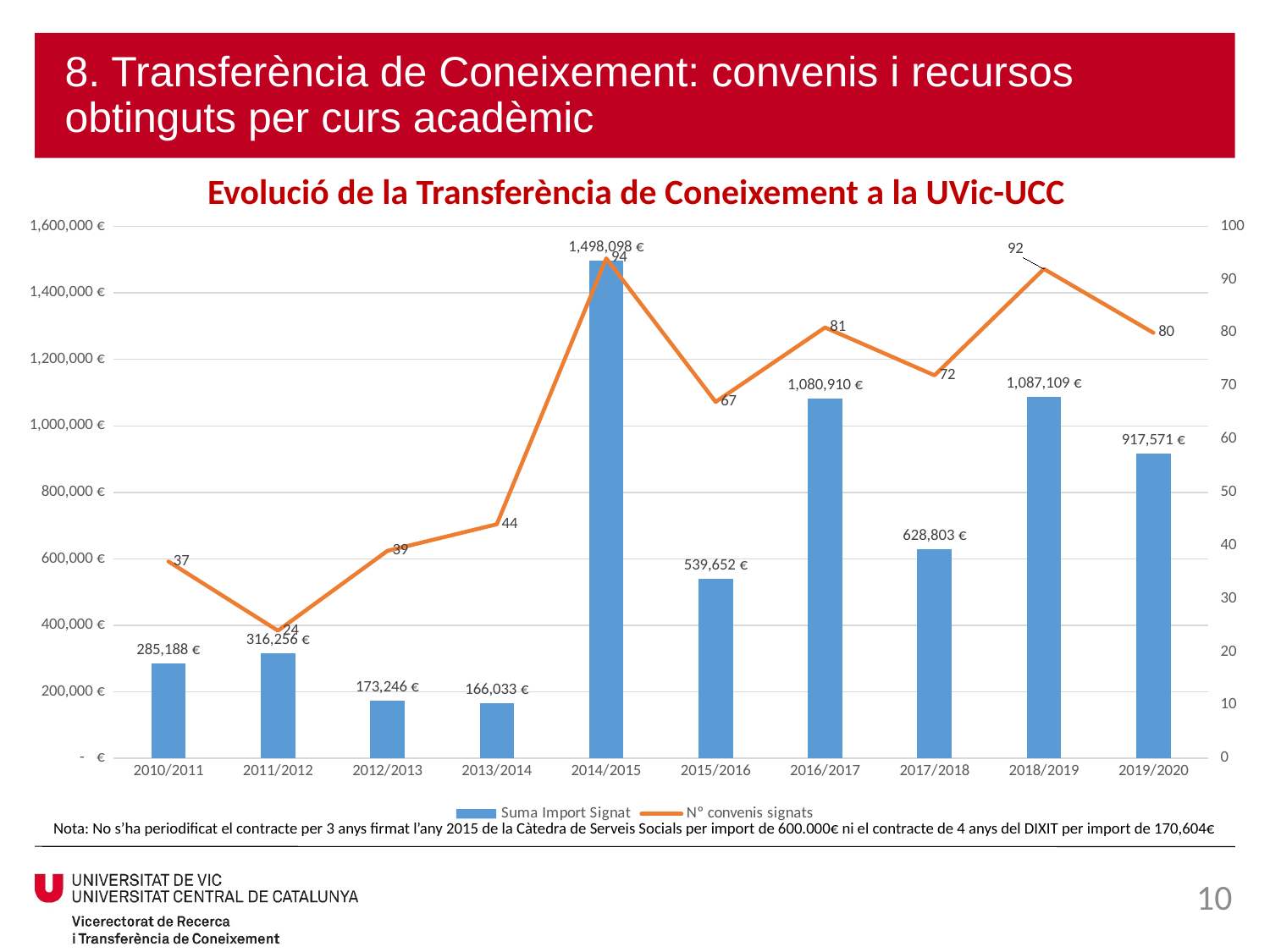

# 8. Transferència de Coneixement: convenis i recursos obtinguts per curs acadèmic
Evolució de la Transferència de Coneixement a la UVic-UCC

### Chart

| Category | Suma Import Signat | Nº convenis signats |
|---|---|---|
| 2010/2011 | 285187.61000000004 | 37.0 |
| 2011/2012 | 316255.98 | 24.0 |
| 2012/2013 | 173245.63999999996 | 39.0 |
| 2013/2014 | 166033.44 | 44.0 |
| 2014/2015 | 1498098.065 | 94.0 |
| 2015/2016 | 539651.8299999998 | 67.0 |
| 2016/2017 | 1080909.65 | 81.0 |
| 2017/2018 | 628802.635123967 | 72.0 |
| 2018/2019 | 1087109.4944385951 | 92.0 |
| 2019/2020 | 917570.5280991737 | 80.0 |
Nota: No s’ha periodificat el contracte per 3 anys firmat l’any 2015 de la Càtedra de Serveis Socials per import de 600.000€ ni el contracte de 4 anys del DIXIT per import de 170,604€
10